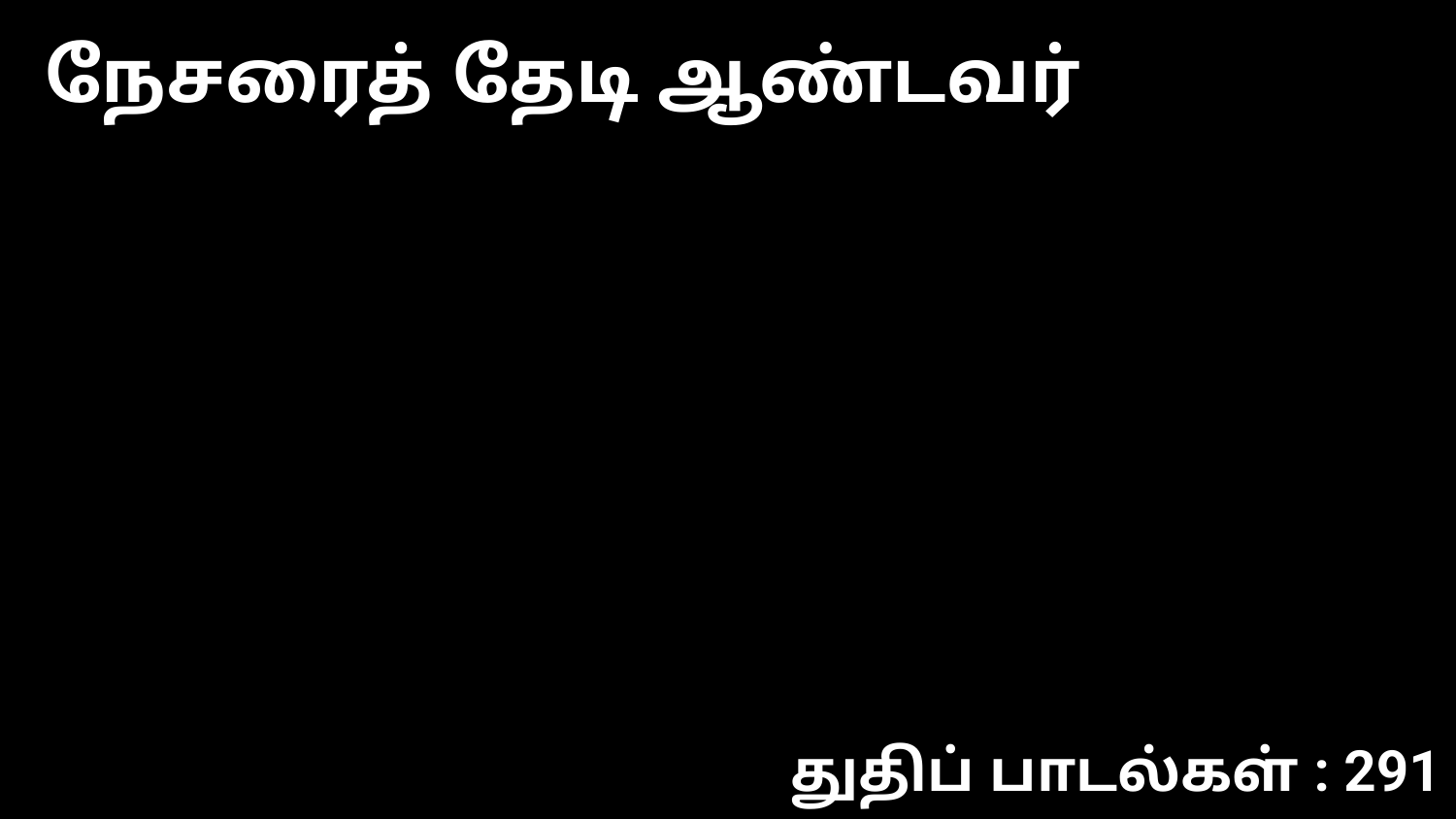

நேசரைத் தேடி ஆண்டவர்
துதிப் பாடல்கள் : 291